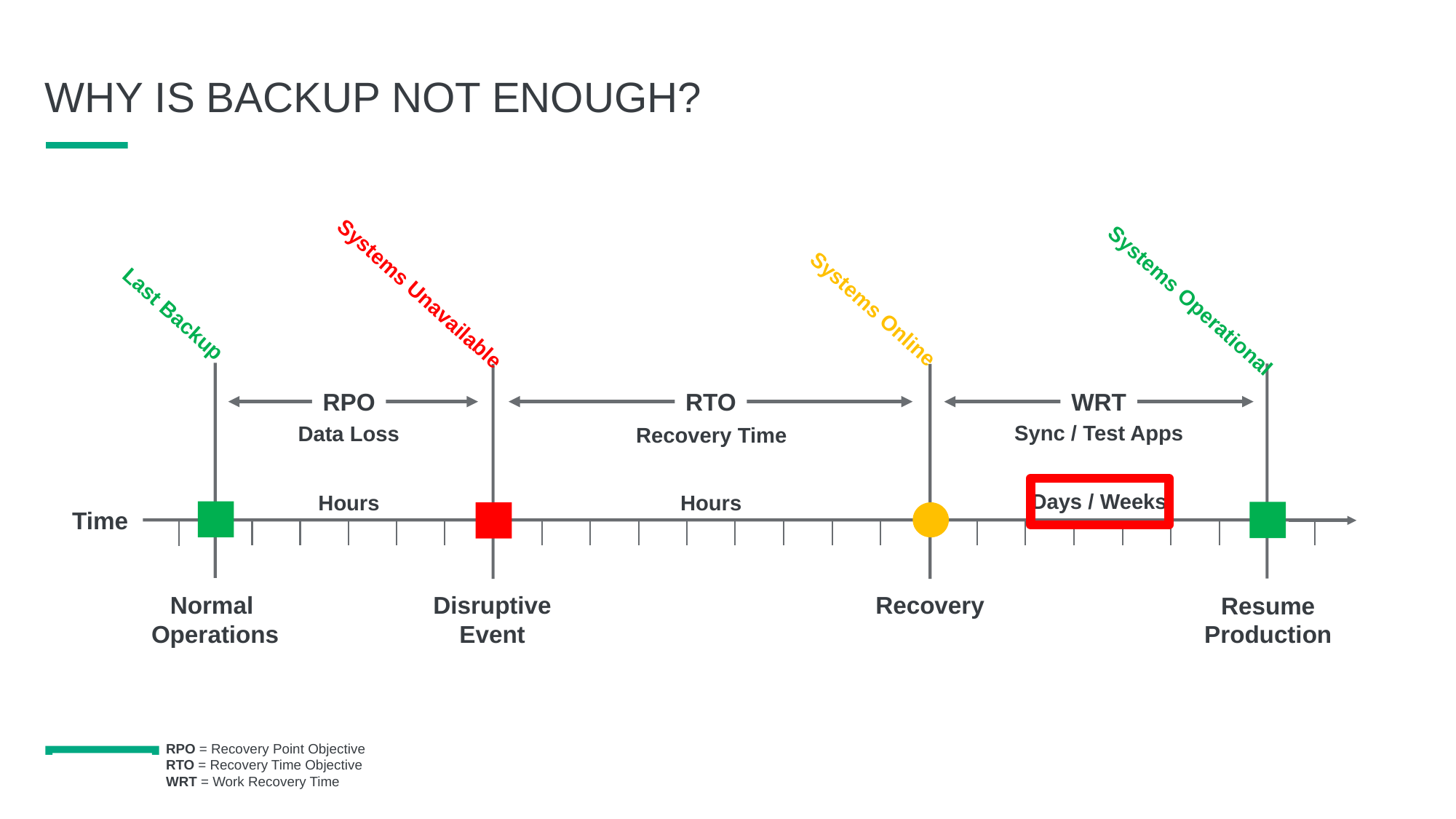

# WHY IS BACKUP NOT ENOUGH?
Systems Unavailable
Systems Operational
Systems Online
Last Backup
RPO
RTO
WRT
Sync / Test Apps
Data Loss
Recovery Time

Days / Weeks
Hours
Hours
Time

Normal
Operations
Disruptive
Event
Recovery
Resume
Production
RPO = Recovery Point Objective
RTO = Recovery Time Objective
WRT = Work Recovery Time